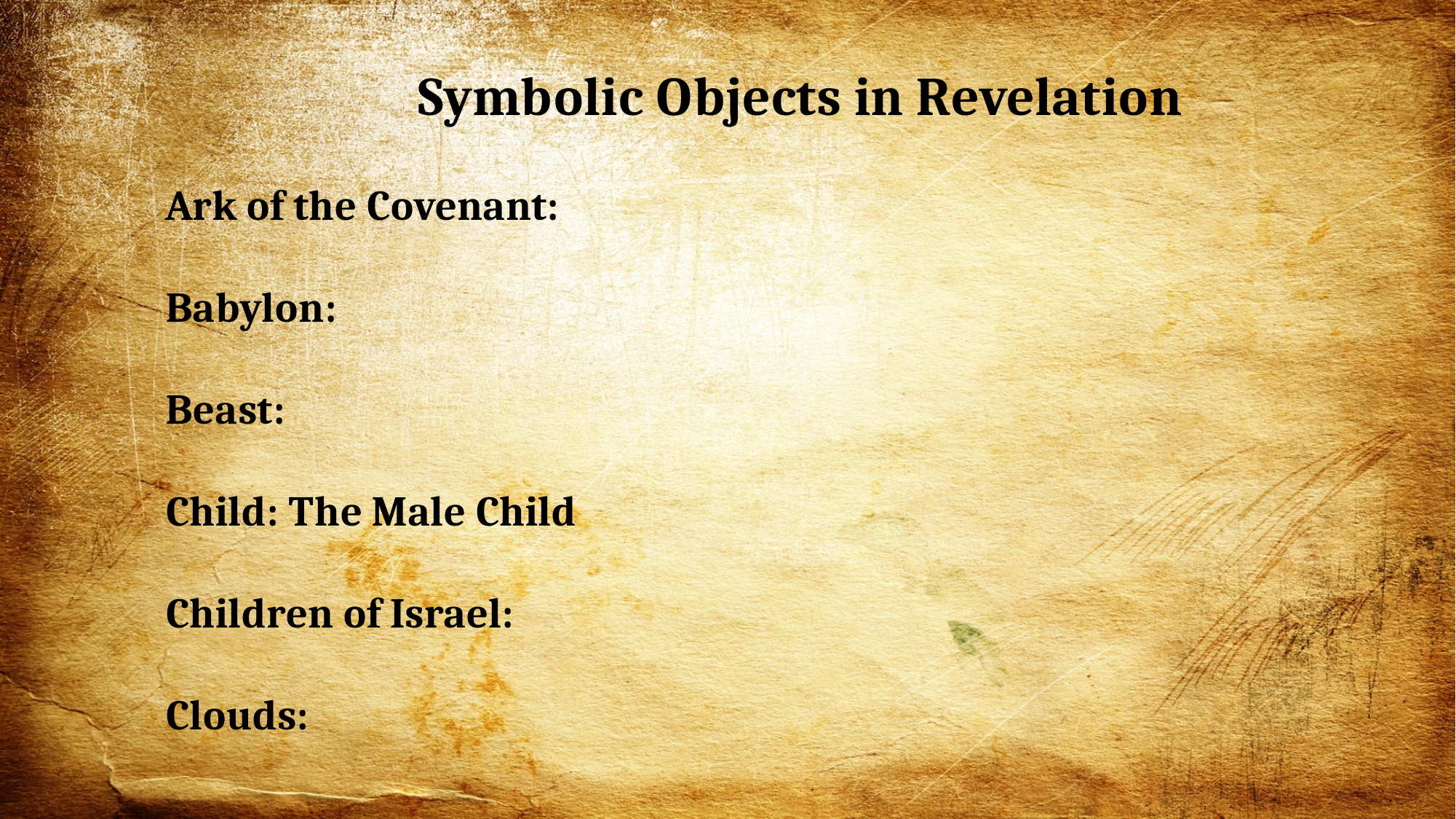

Symbolic Objects in Revelation

Ark of the Covenant:

Babylon:

Beast:

Child: The Male Child

Children of Israel:

Clouds: